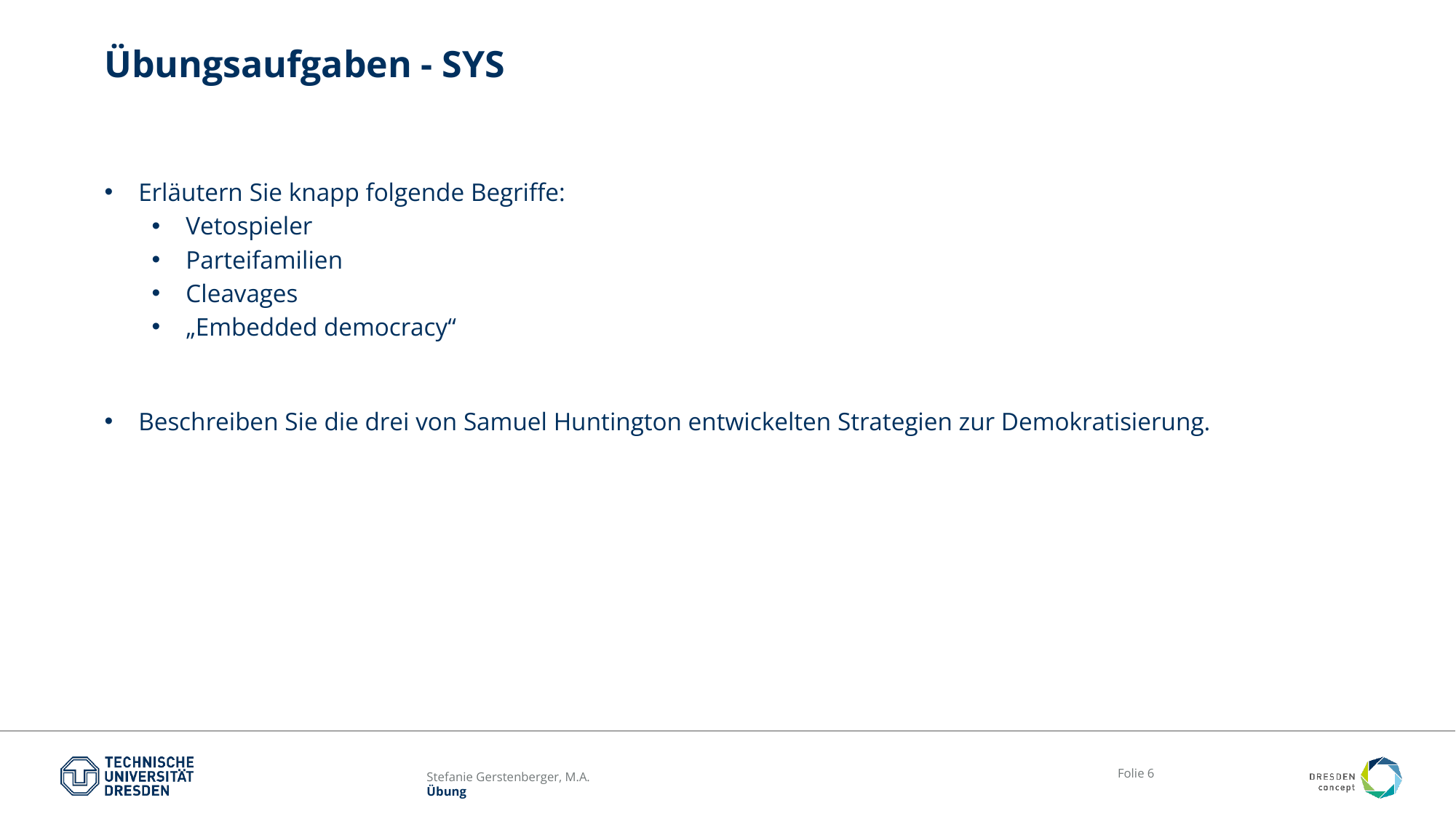

# Übungsaufgaben - SYS
Erläutern Sie knapp folgende Begriffe:
Vetospieler
Parteifamilien
Cleavages
„Embedded democracy“

Beschreiben Sie die drei von Samuel Huntington entwickelten Strategien zur Demokratisierung.